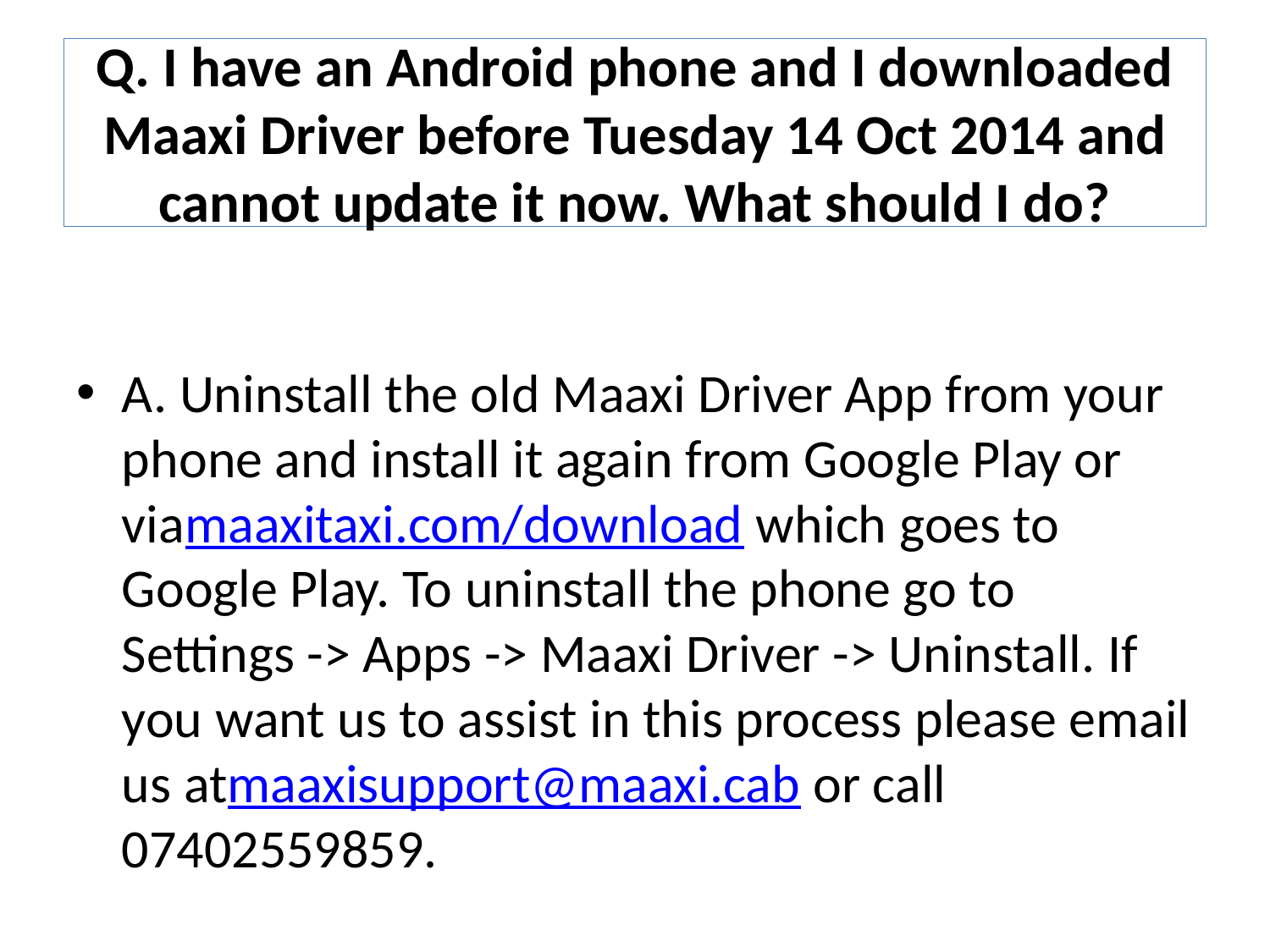

# Q. I have an Android phone and I downloaded Maaxi Driver before Tuesday 14 Oct 2014 and cannot update it now. What should I do?
A. Uninstall the old Maaxi Driver App from your phone and install it again from Google Play or viamaaxitaxi.com/download which goes to Google Play. To uninstall the phone go to Settings -> Apps -> Maaxi Driver -> Uninstall. If you want us to assist in this process please email us atmaaxisupport@maaxi.cab or call 07402559859.